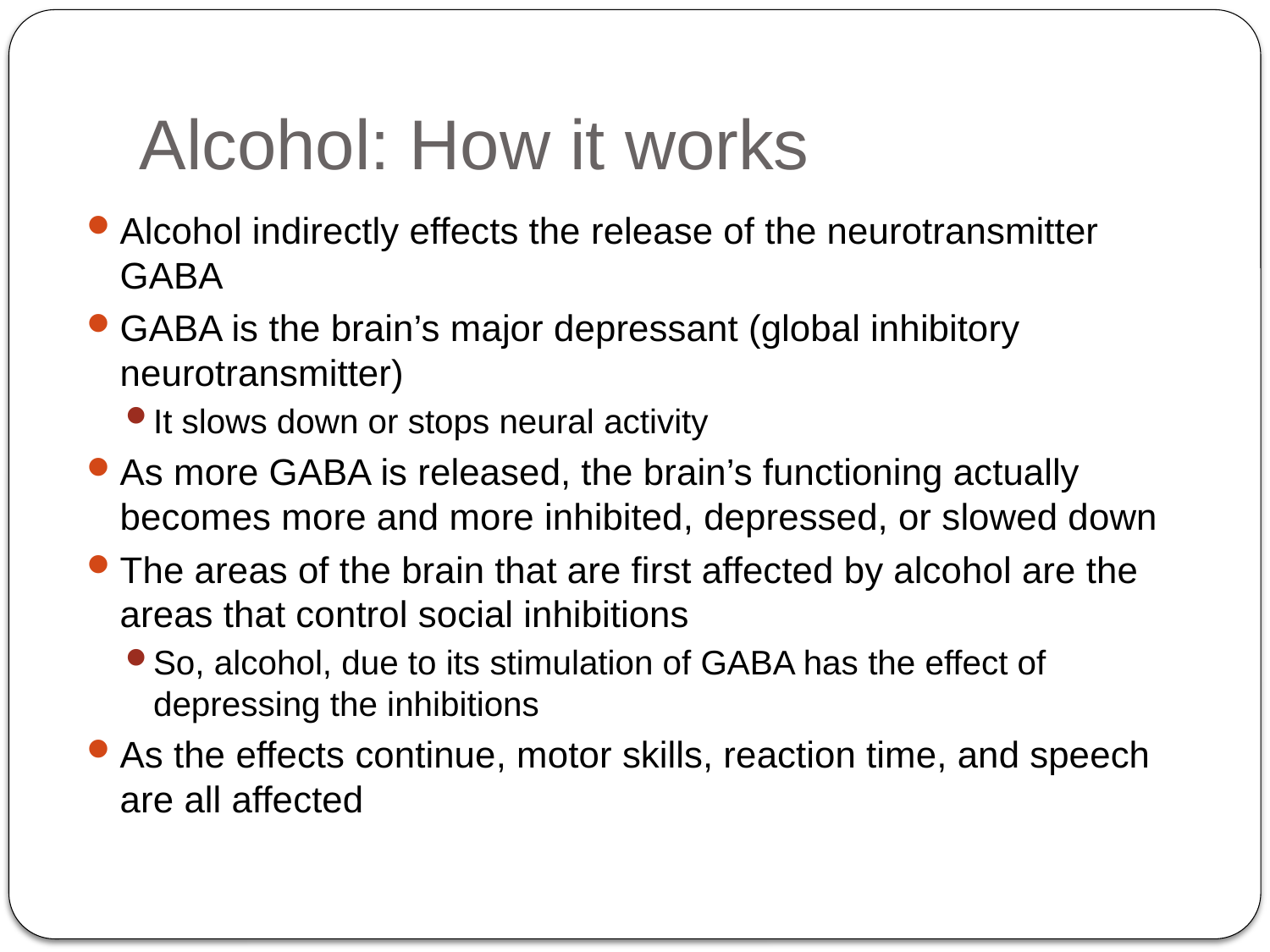

# Alcohol: How it works
Alcohol indirectly effects the release of the neurotransmitter GABA
GABA is the brain’s major depressant (global inhibitory neurotransmitter)
It slows down or stops neural activity
As more GABA is released, the brain’s functioning actually becomes more and more inhibited, depressed, or slowed down
The areas of the brain that are first affected by alcohol are the areas that control social inhibitions
So, alcohol, due to its stimulation of GABA has the effect of depressing the inhibitions
As the effects continue, motor skills, reaction time, and speech are all affected